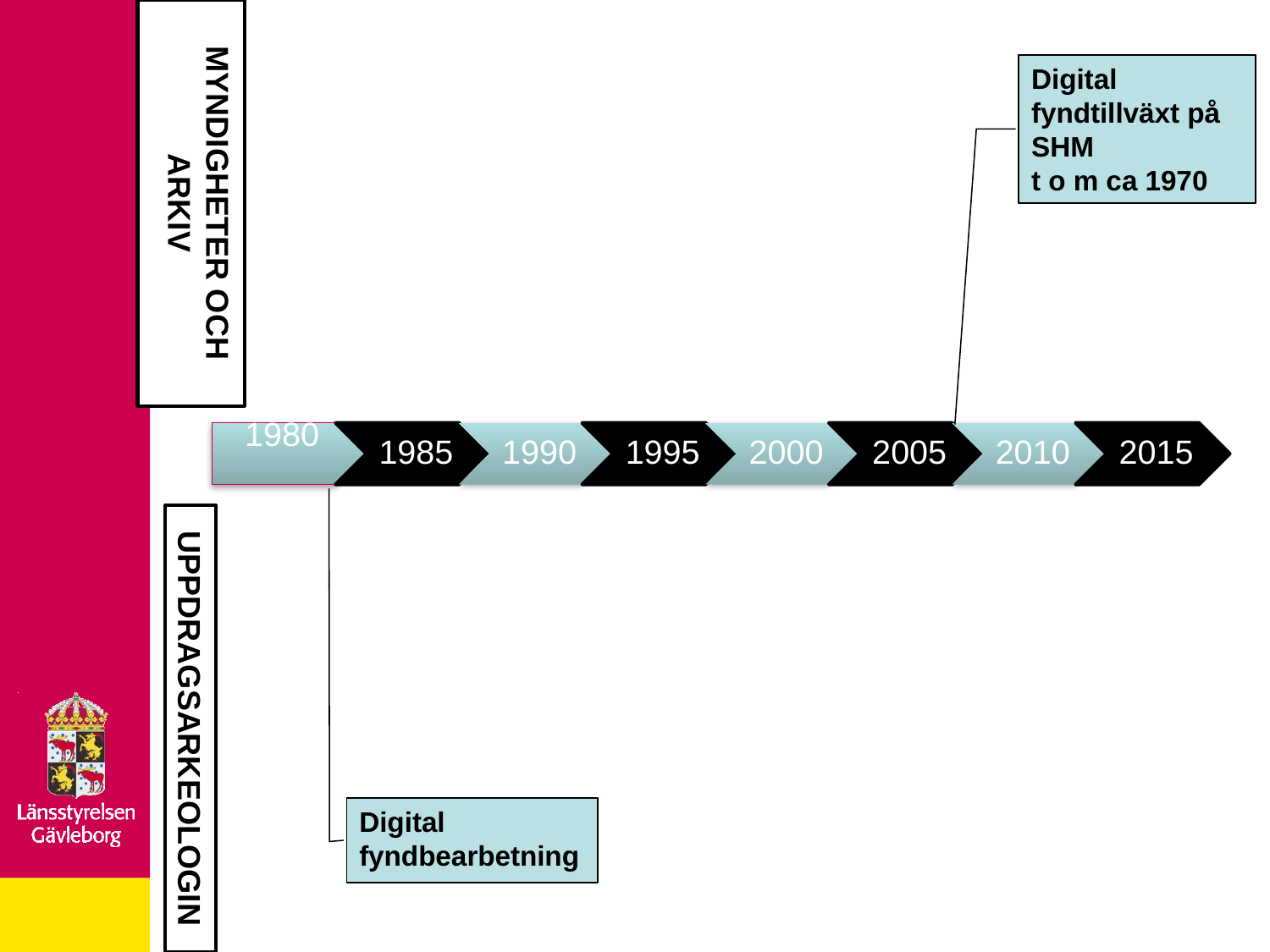

Digital fyndtillväxt på SHM
t o m ca 1970

1980
1985
1990
1995
2000
2005
2010
2015
Myndigheter och arkiv
Uppdragsarkeologin
Digital fyndbearbetning